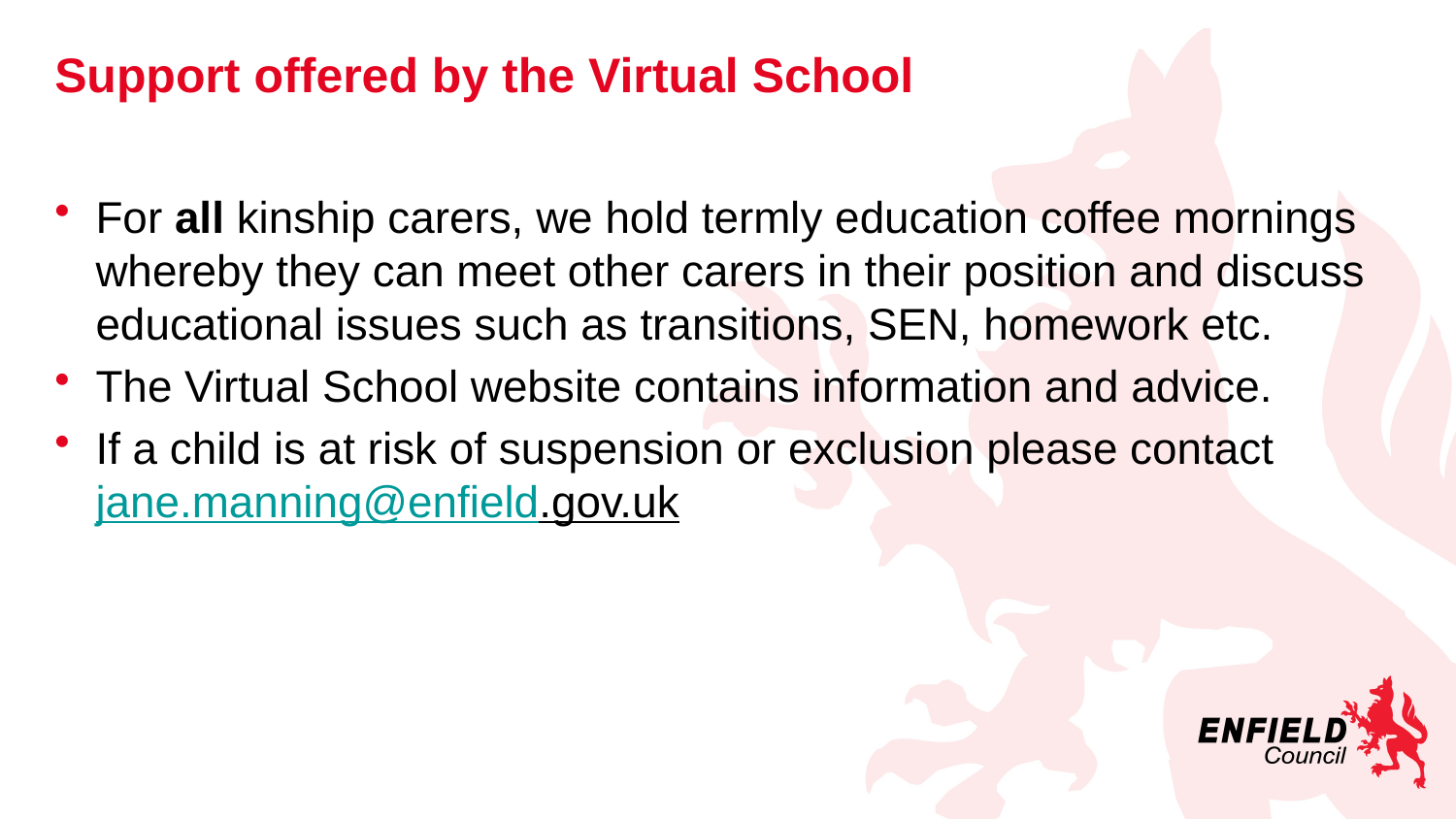

# Support offered by the Virtual School
For all kinship carers, we hold termly education coffee mornings whereby they can meet other carers in their position and discuss educational issues such as transitions, SEN, homework etc.
The Virtual School website contains information and advice.
If a child is at risk of suspension or exclusion please contact jane.manning@enfield.gov.uk